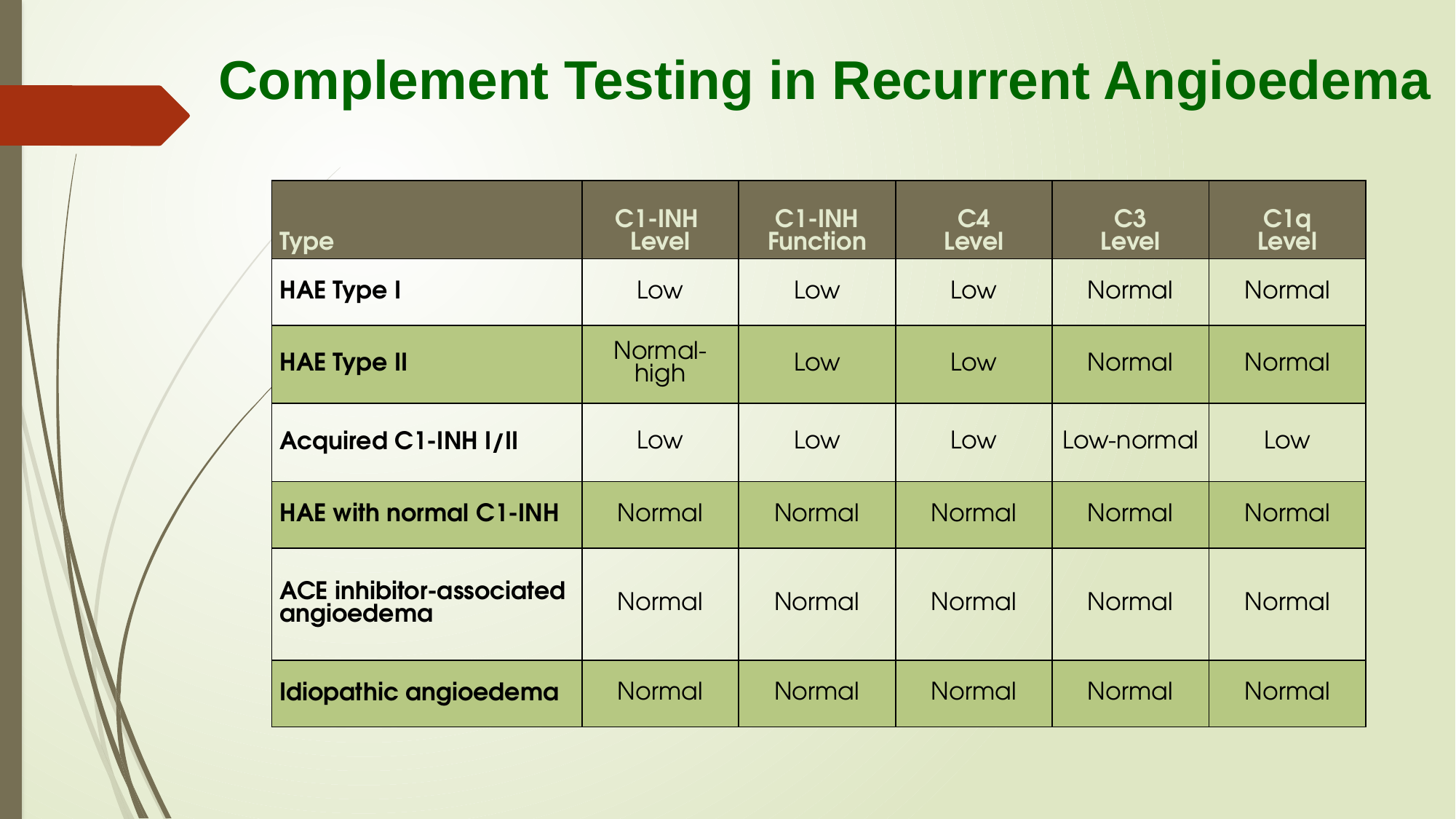

Complement Testing in Recurrent Angioedema
| Type | C1-INH Level | C1-INH Function | C4 Level | C3 Level | C1q Level |
| --- | --- | --- | --- | --- | --- |
| HAE Type I | Low | Low | Low | Normal | Normal |
| HAE Type II | Normal-high | Low | Low | Normal | Normal |
| Acquired C1-INH I/II | Low | Low | Low | Low-normal | Low |
| HAE with normal C1-INH | Normal | Normal | Normal | Normal | Normal |
| ACE inhibitor-associated angioedema | Normal | Normal | Normal | Normal | Normal |
| Idiopathic angioedema | Normal | Normal | Normal | Normal | Normal |